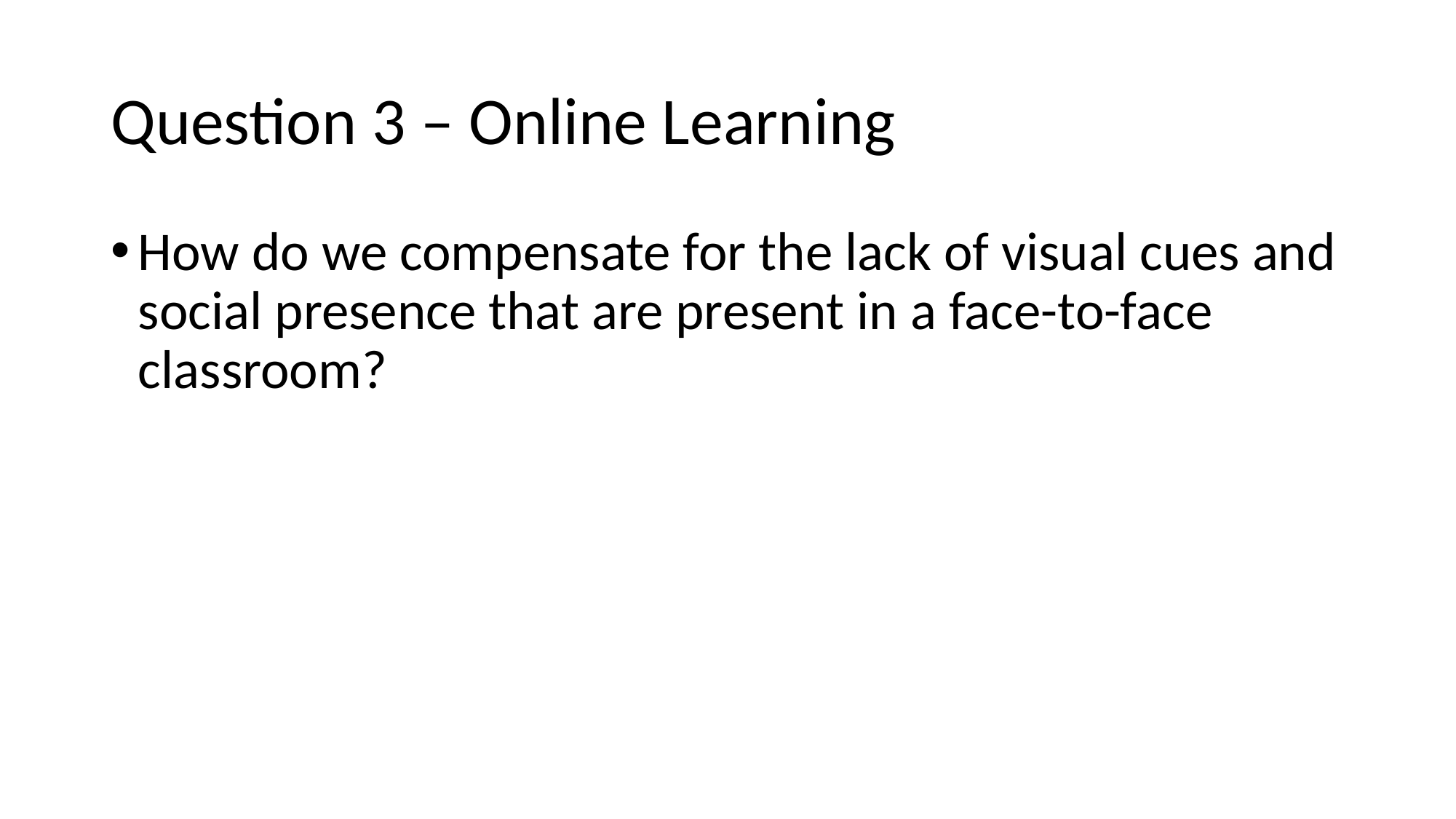

# Question 3 – Online Learning
How do we compensate for the lack of visual cues and social presence that are present in a face-to-face classroom?